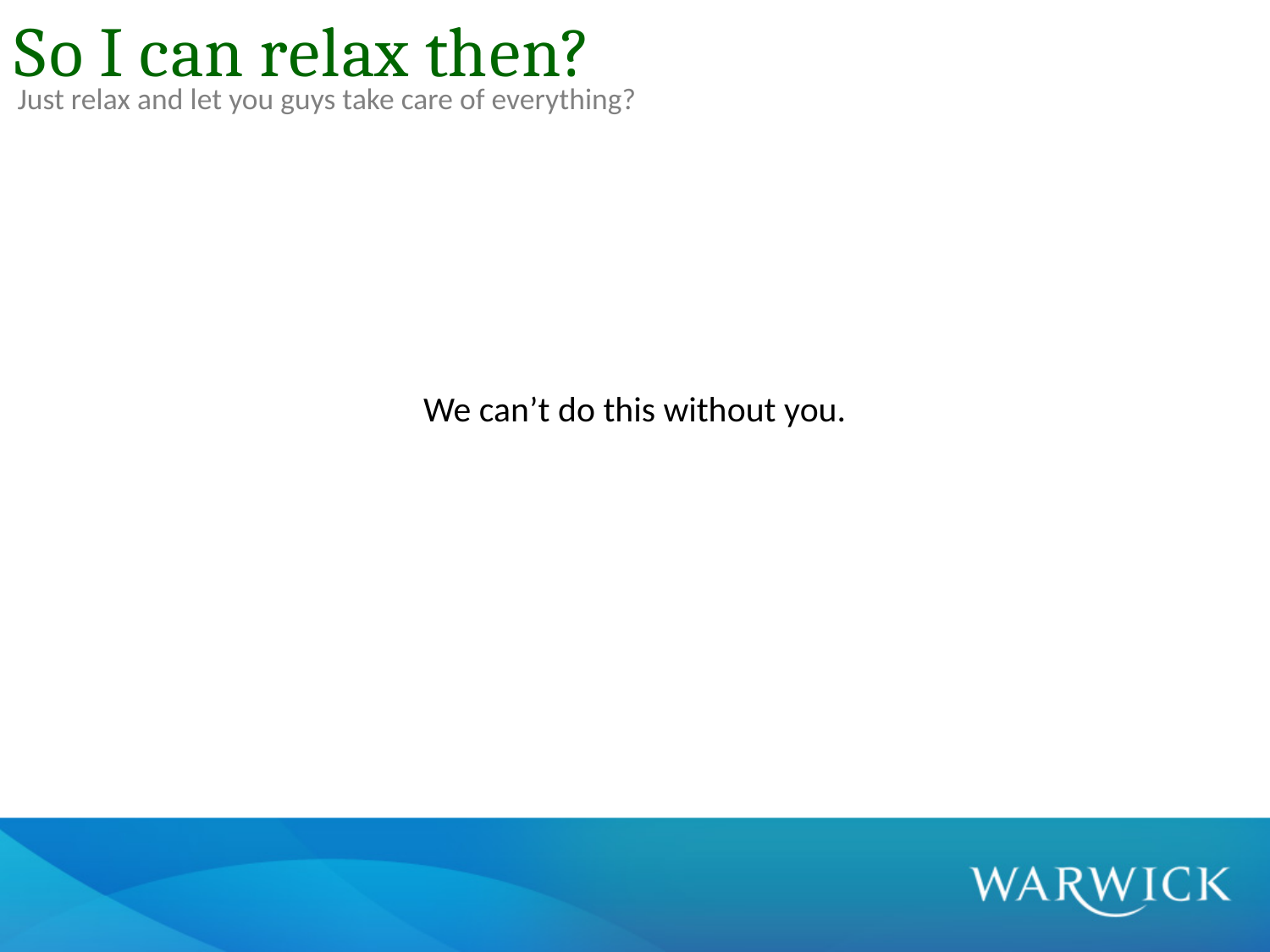

We can’t do this without you.
So I can relax then?
Just relax and let you guys take care of everything?